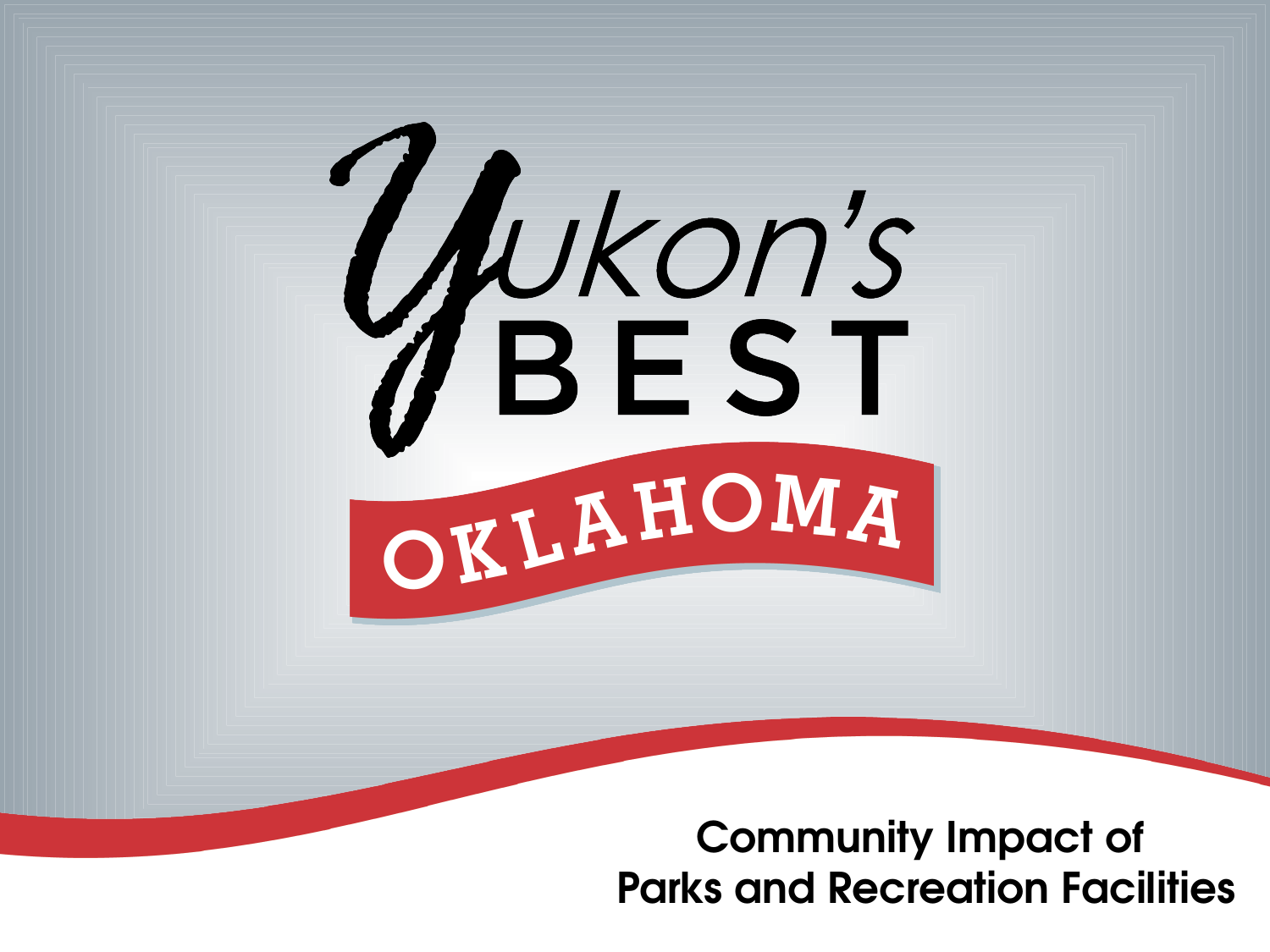

Community Impact of
Parks and Recreation Facilities